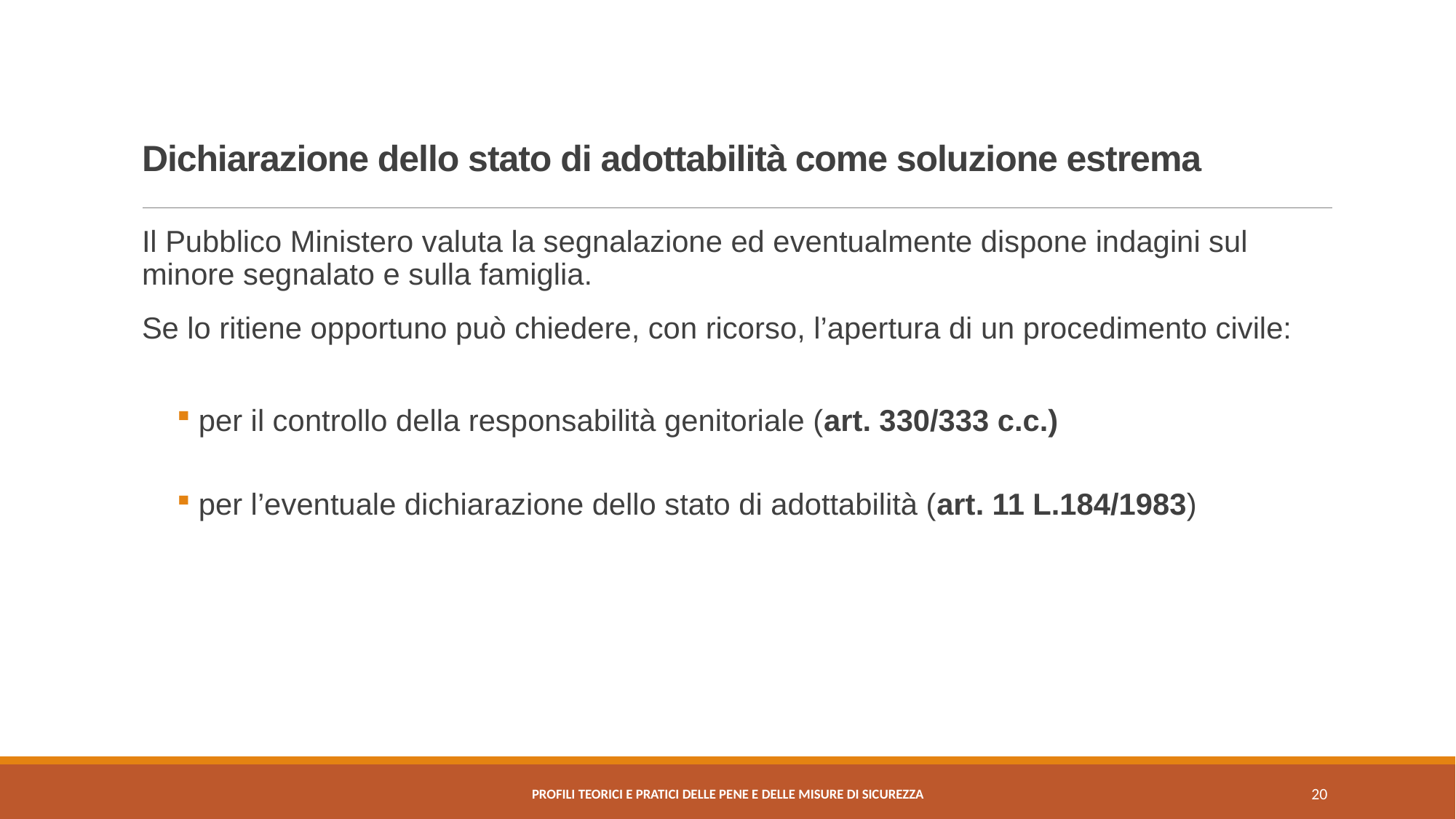

# Dichiarazione dello stato di adottabilità come soluzione estrema
Il Pubblico Ministero valuta la segnalazione ed eventualmente dispone indagini sul minore segnalato e sulla famiglia.
Se lo ritiene opportuno può chiedere, con ricorso, l’apertura di un procedimento civile:

per il controllo della responsabilità genitoriale (art. 330/333 c.c.)

per l’eventuale dichiarazione dello stato di adottabilità (art. 11 L.184/1983)

PROFILI TEORICI E PRATICI DELLE PENE E DELLE MISURE DI SICUREZZA
20